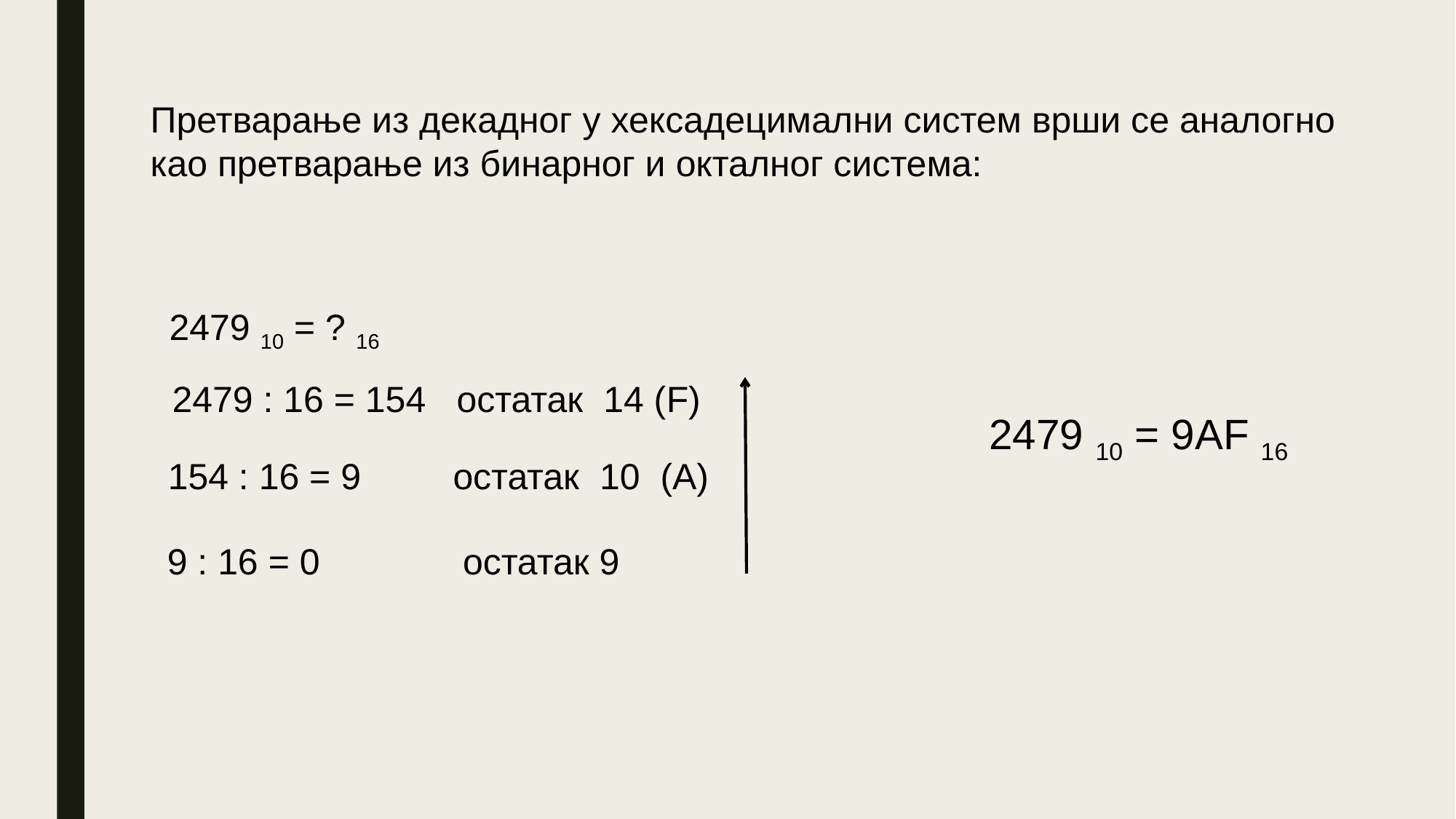

Претварање из декадног у хексадецимални систем врши се аналогно као претварање из бинарног и окталног система:
2479 10 = ? 16
2479 : 16 = 154   остатак  14 (F)
2479 10 = 9АF 16
154 : 16 = 9         остатак  10  (А)
9 : 16 = 0              oстатак 9